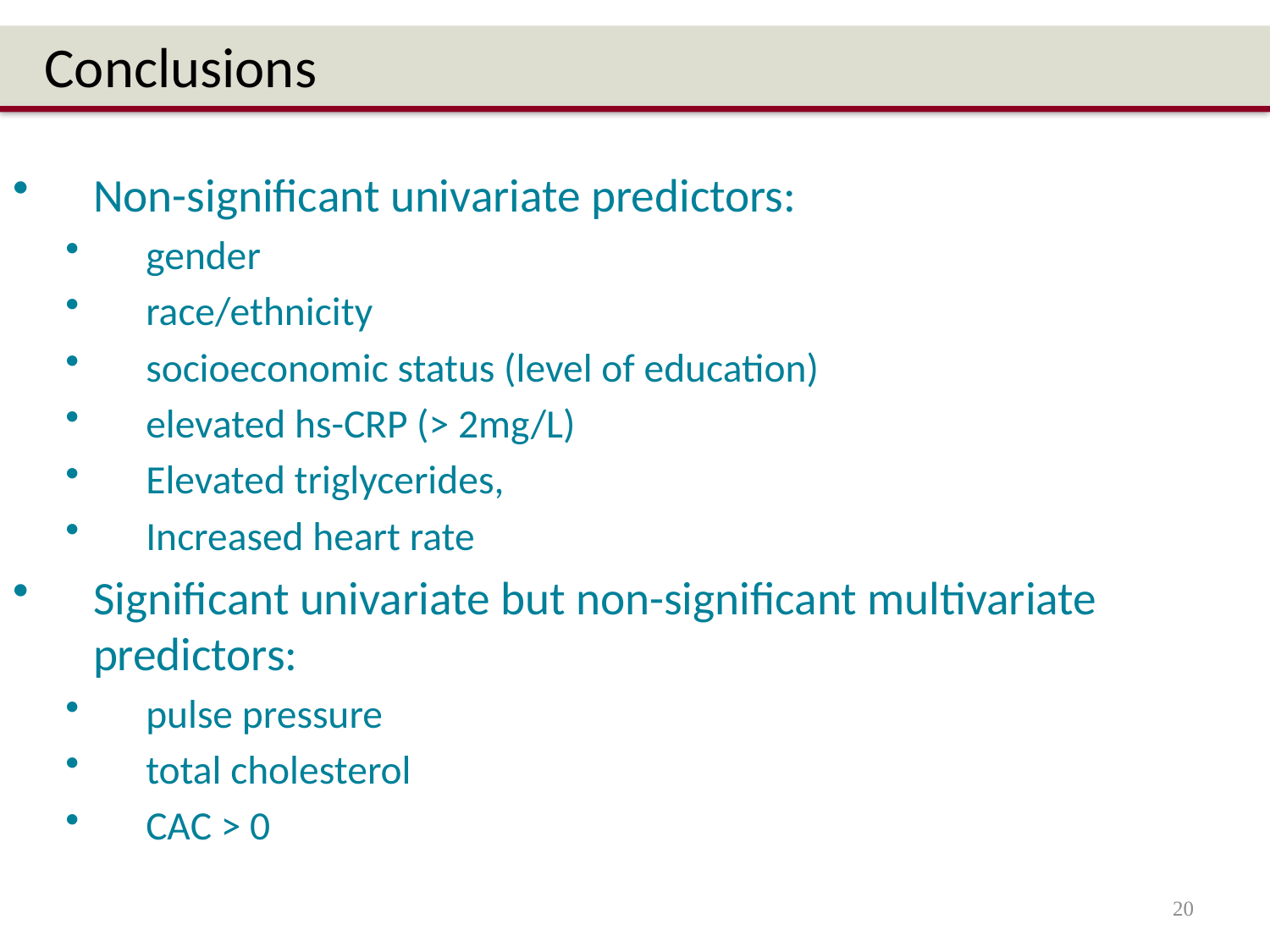

Conclusions

Non-significant univariate predictors:
gender
race/ethnicity
socioeconomic status (level of education)
elevated hs-CRP (> 2mg/L)
Elevated triglycerides,
Increased heart rate
Significant univariate but non-significant multivariate predictors:
pulse pressure
total cholesterol
CAC > 0

20